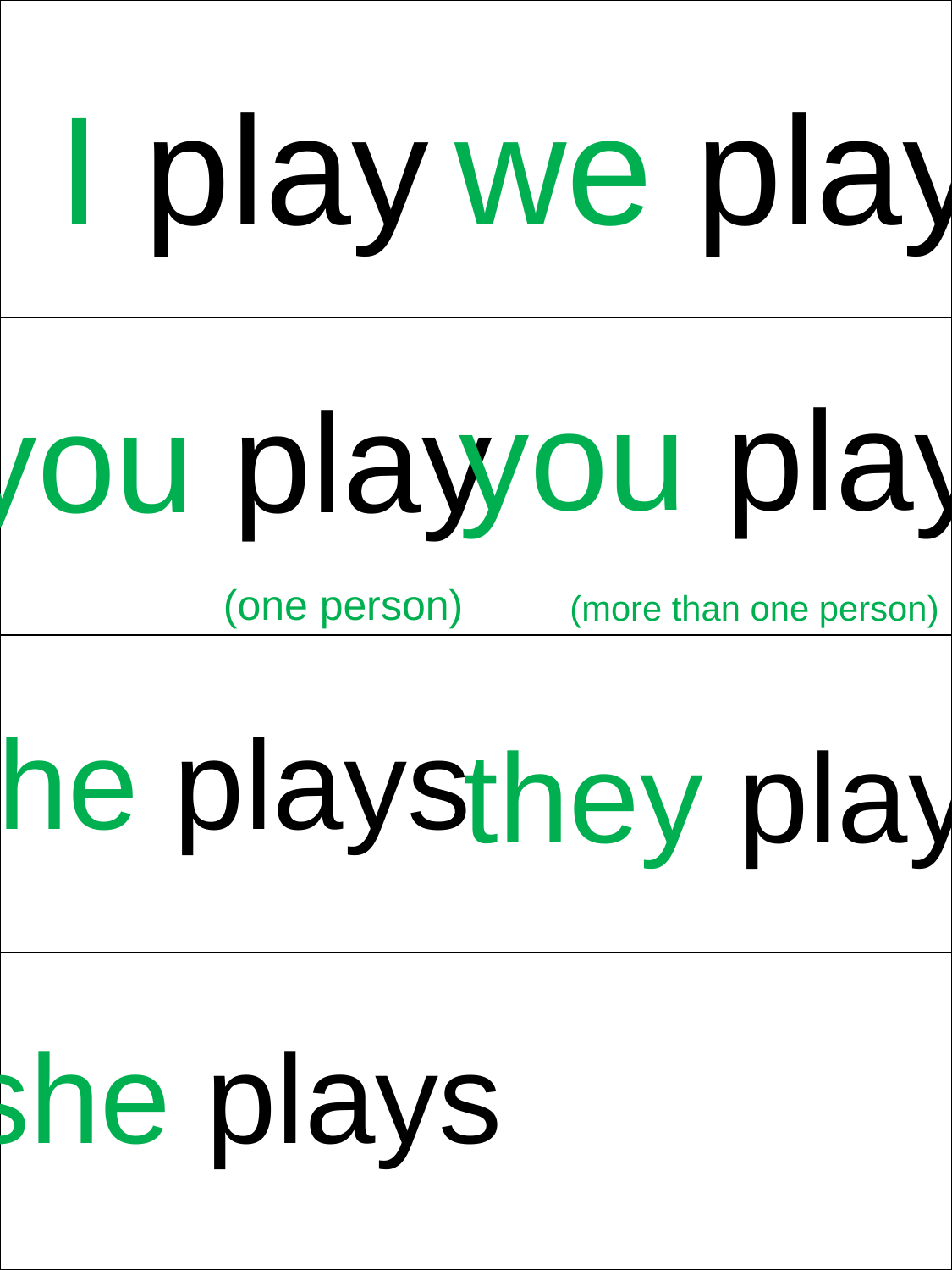

|  |  |
| --- | --- |
| (one person) | (more than one person) |
|  |  |
|  |  |
I play
we play
you play
you play
he plays
they play
she plays